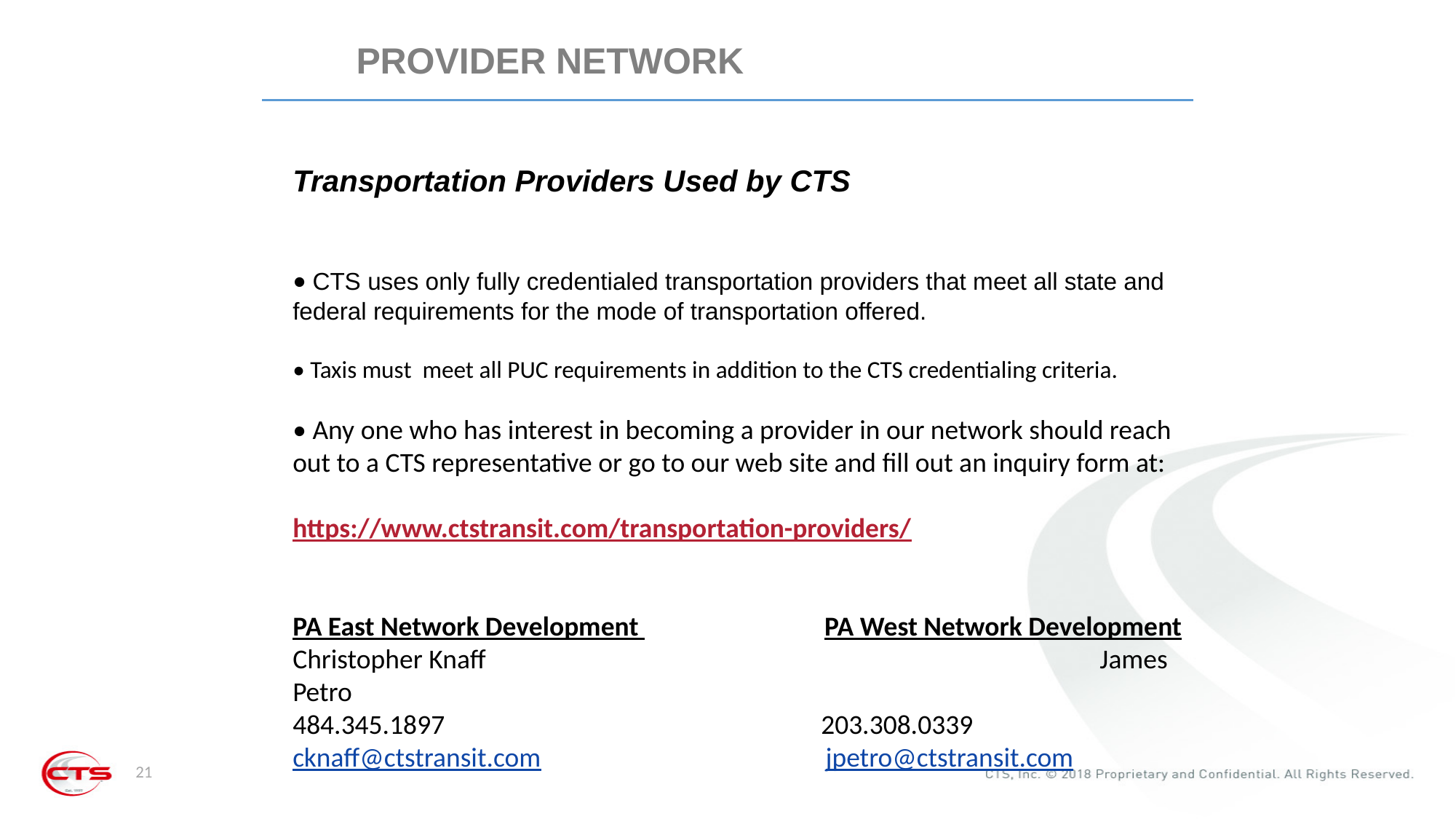

# PROVIDER NETWORK
Transportation Providers Used by CTS

• CTS uses only fully credentialed transportation providers that meet all state and federal requirements for the mode of transportation offered.

• Taxis must  meet all PUC requirements in addition to the CTS credentialing criteria.

• Any one who has interest in becoming a provider in our network should reach out to a CTS representative or go to our web site and fill out an inquiry form at:

https://www.ctstransit.com/transportation-providers/

PA East Network Development                              PA West Network Development
Christopher Knaff						       James Petro
484.345.1897                                                             203.308.0339
cknaff@ctstransit.com                                              jpetro@ctstransit.com

 21